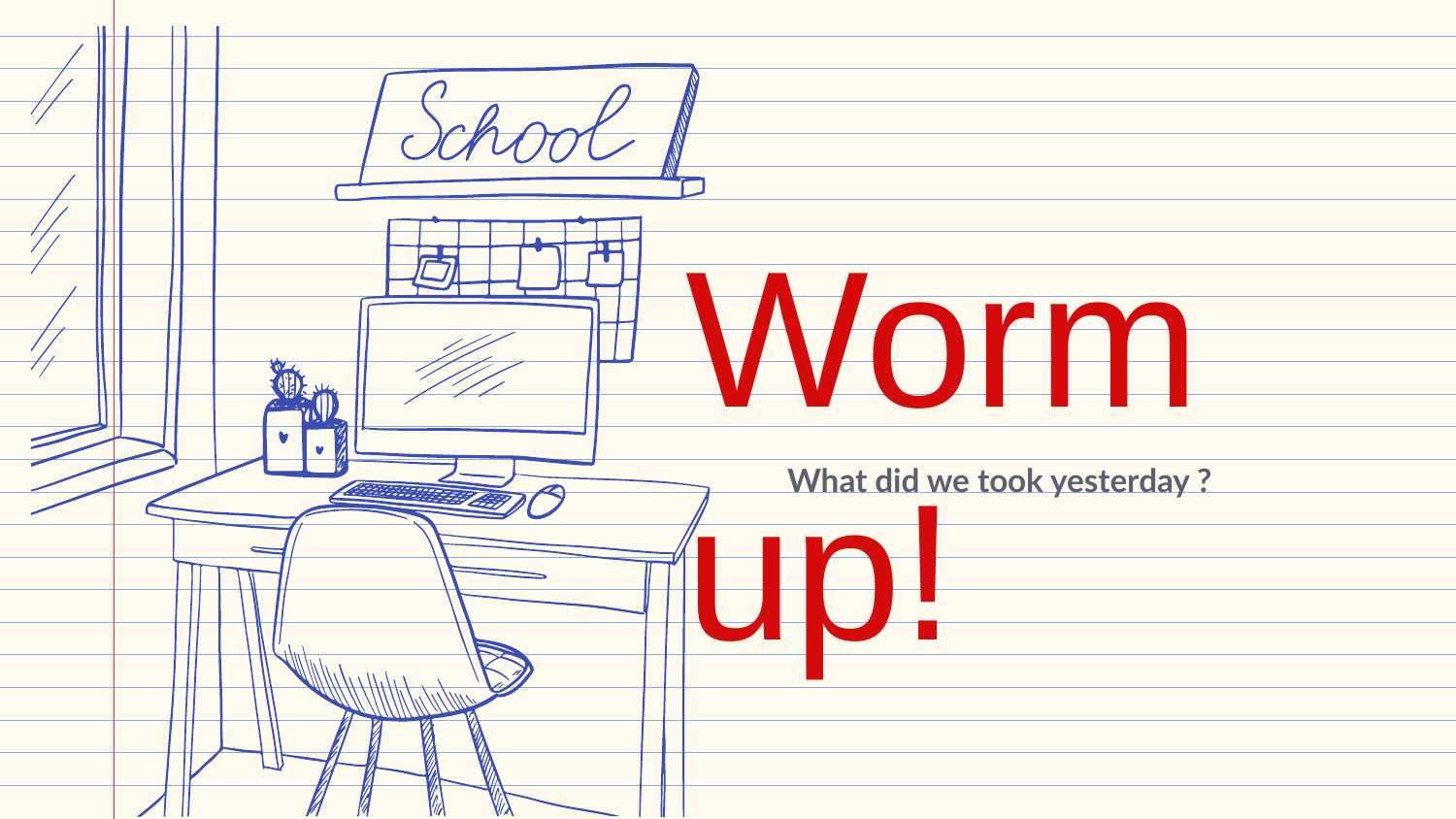

# Worm up!
What did we took yesterday ?